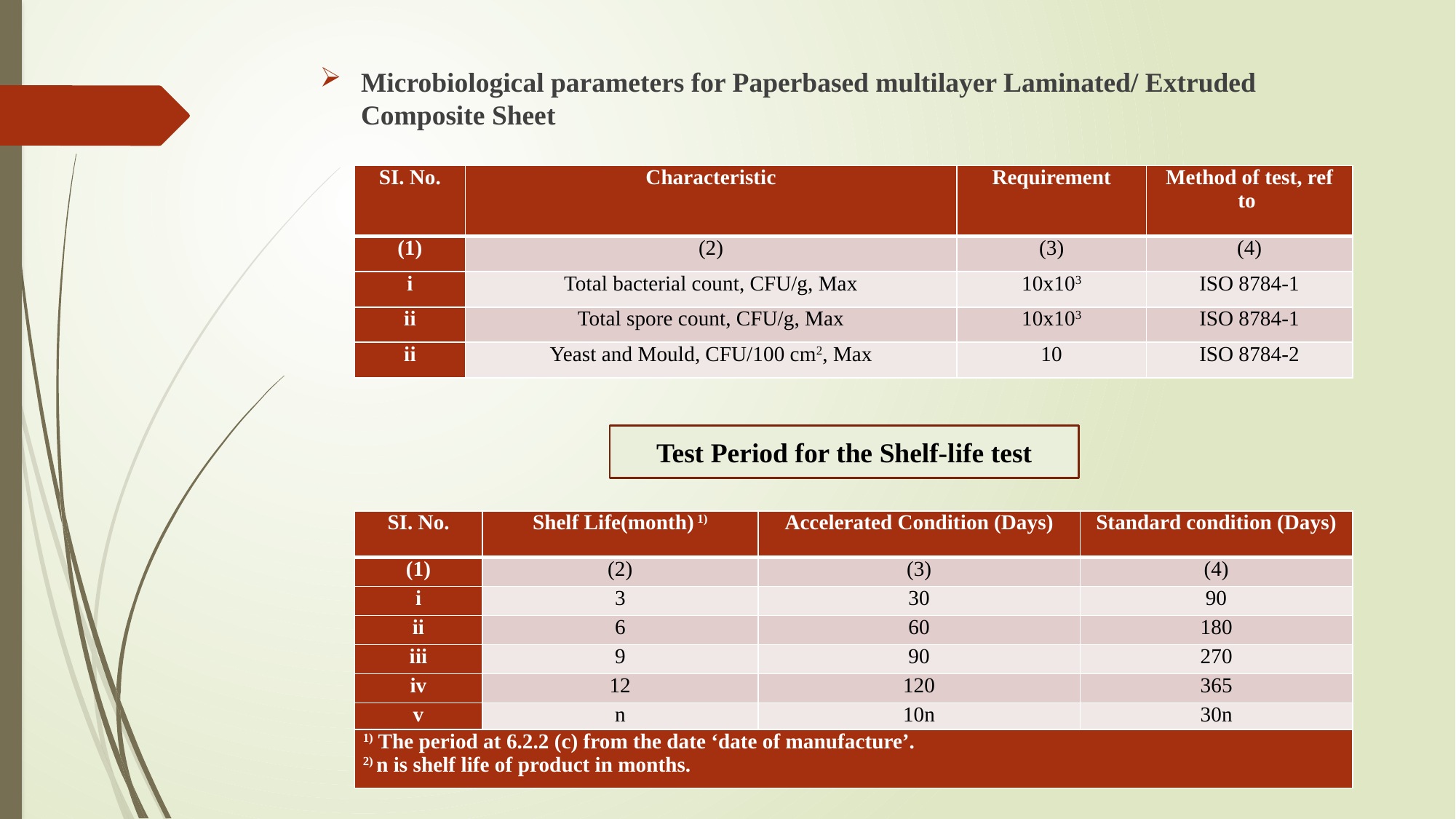

Microbiological parameters for Paperbased multilayer Laminated/ Extruded Composite Sheet

| SI. No. | Characteristic | Requirement | Method of test, ref to |
| --- | --- | --- | --- |
| (1) | (2) | (3) | (4) |
| i | Total bacterial count, CFU/g, Max | 10x103 | ISO 8784-1 |
| ii | Total spore count, CFU/g, Max | 10x103 | ISO 8784-1 |
| ii | Yeast and Mould, CFU/100 cm2, Max | 10 | ISO 8784-2 |
Test Period for the Shelf-life test
| SI. No. | Shelf Life(month) 1) | Accelerated Condition (Days) | Standard condition (Days) |
| --- | --- | --- | --- |
| (1) | (2) | (3) | (4) |
| i | 3 | 30 | 90 |
| ii | 6 | 60 | 180 |
| iii | 9 | 90 | 270 |
| iv | 12 | 120 | 365 |
| v | n | 10n | 30n |
| 1) The period at 6.2.2 (c) from the date ‘date of manufacture’. 2) n is shelf life of product in months. |  |  |  |